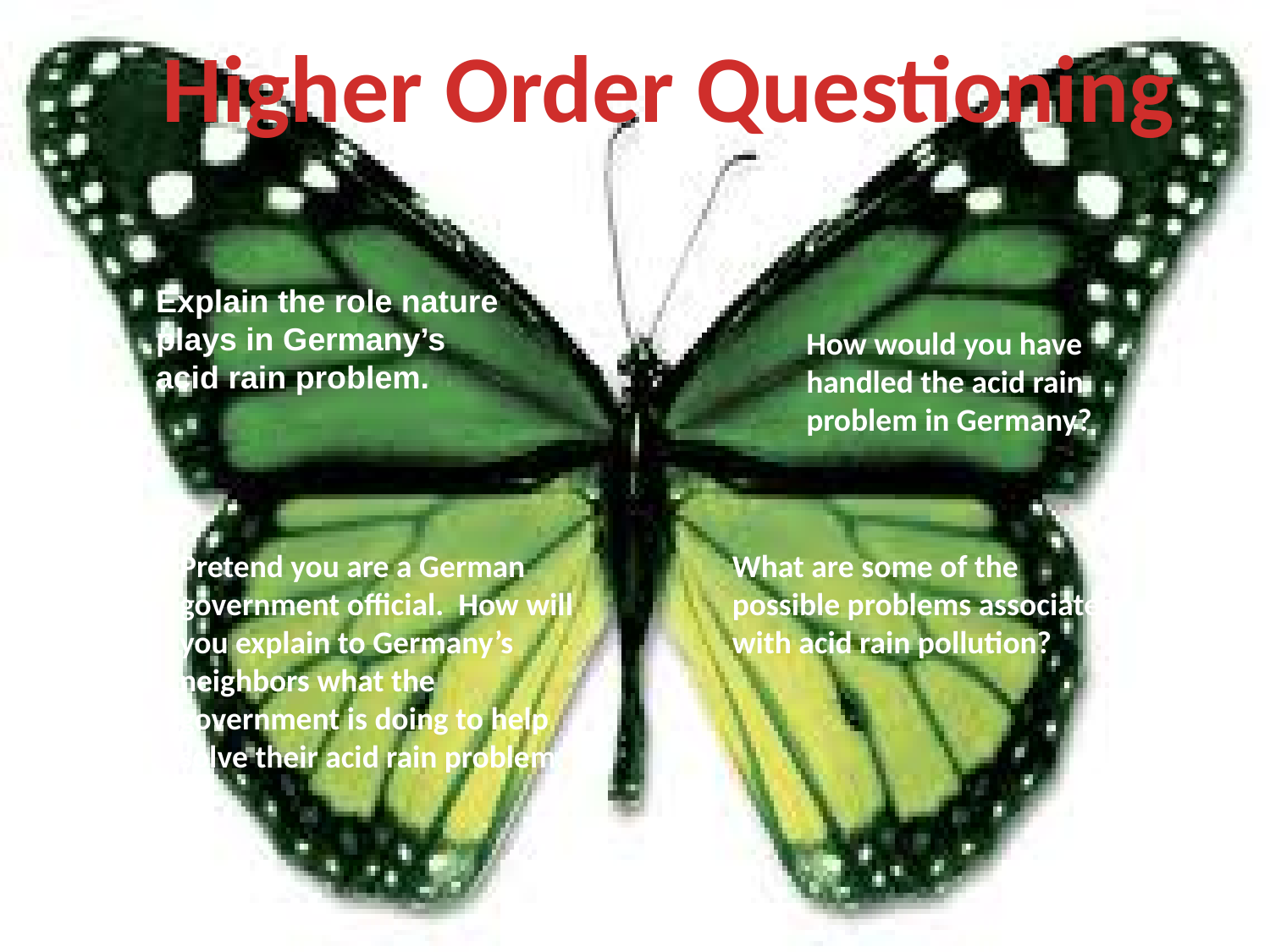

Higher Order Questioning
Explain the role nature plays in Germany’s acid rain problem.
How would you have handled the acid rain problem in Germany?
Pretend you are a German government official.  How will you explain to Germany’s neighbors what the government is doing to help solve their acid rain problem.
What are some of the possible problems associated with acid rain pollution?